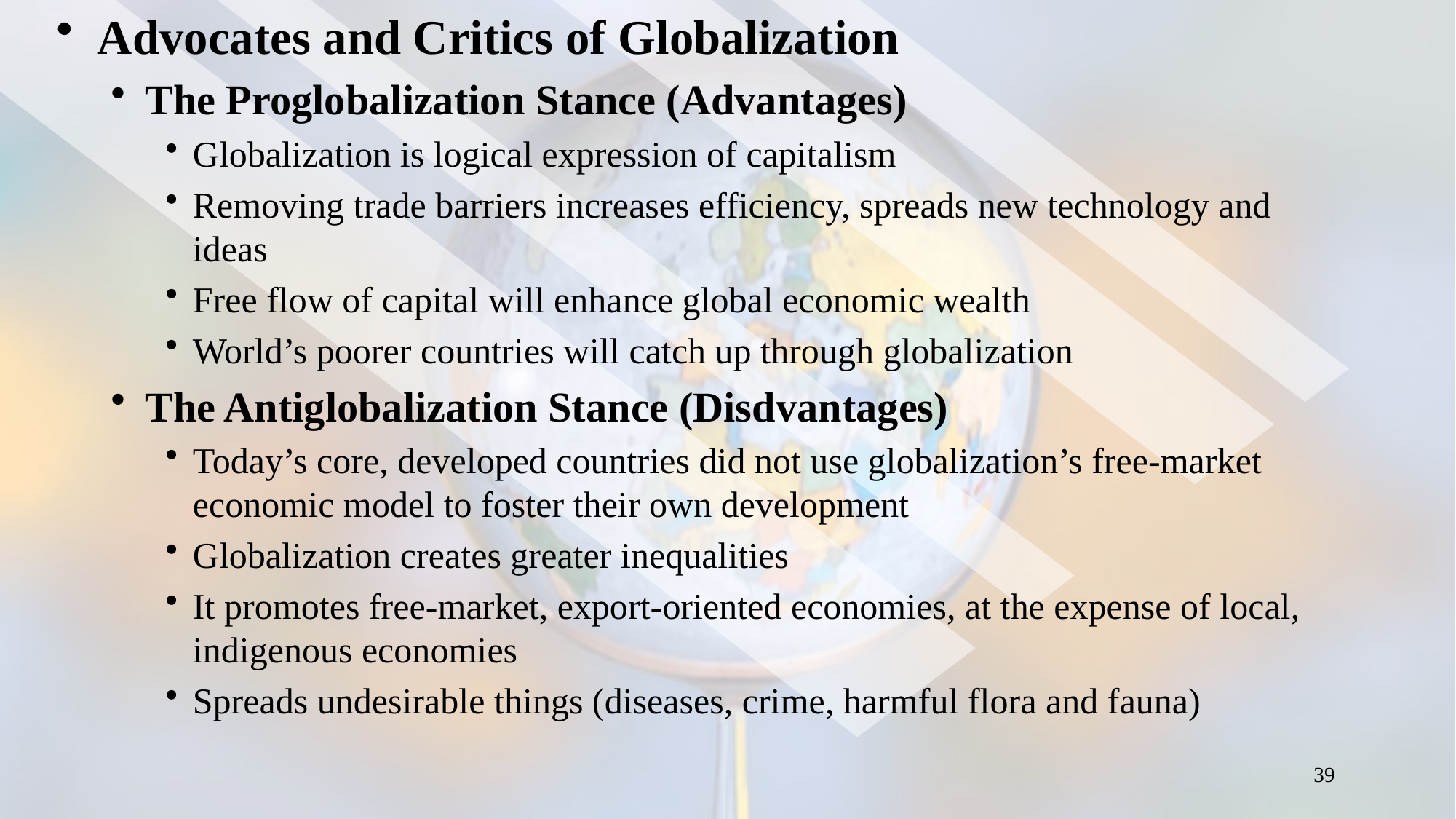

Advocates and Critics of Globalization
The Proglobalization Stance (Advantages)
Globalization is logical expression of capitalism
Removing trade barriers increases efficiency, spreads new technology and ideas
Free flow of capital will enhance global economic wealth
World’s poorer countries will catch up through globalization
The Antiglobalization Stance (Disdvantages)
Today’s core, developed countries did not use globalization’s free-market economic model to foster their own development
Globalization creates greater inequalities
It promotes free-market, export-oriented economies, at the expense of local, indigenous economies
Spreads undesirable things (diseases, crime, harmful flora and fauna)
39